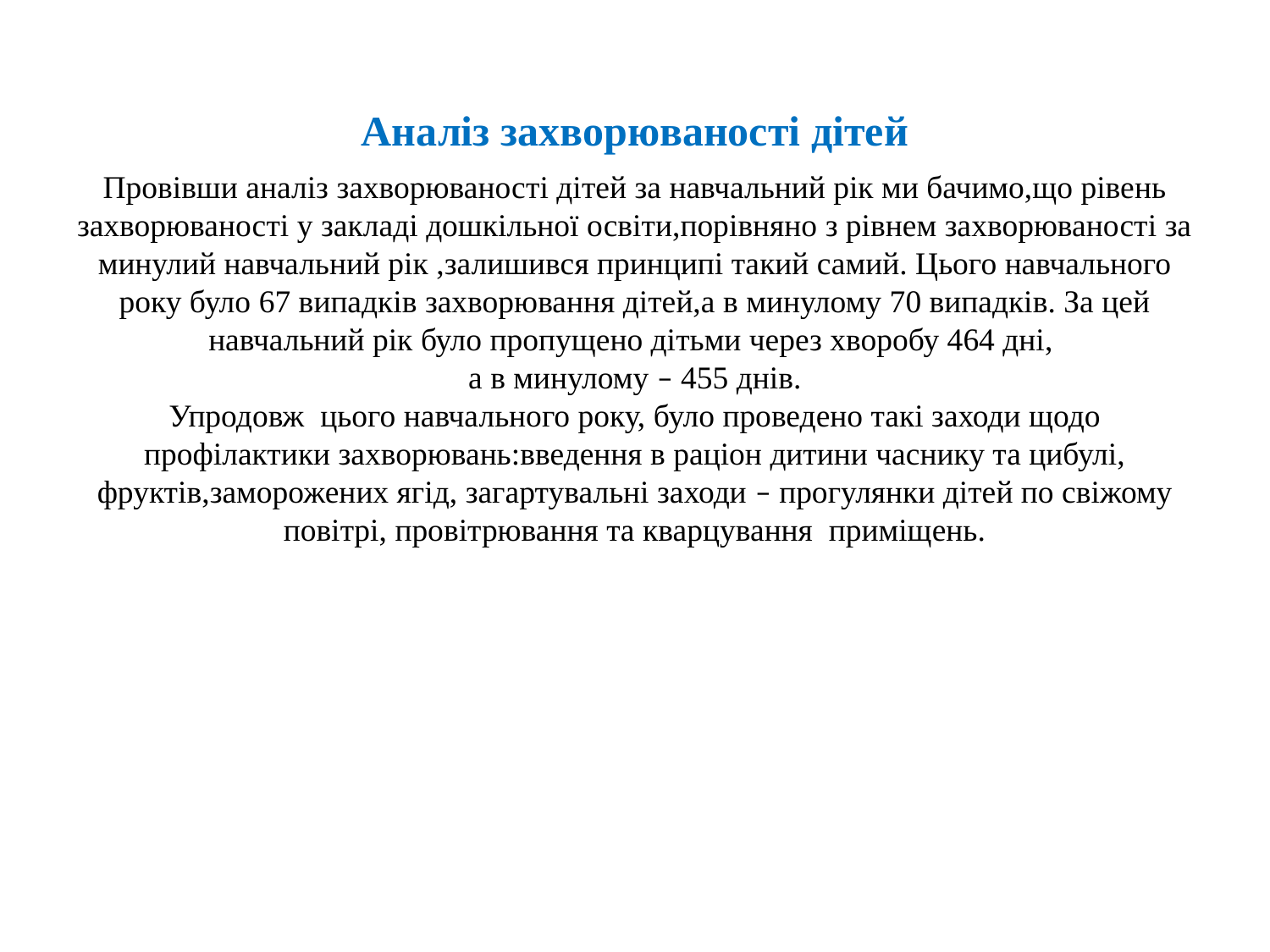

# Аналіз захворюваності дітей Провівши аналіз захворюваності дітей за навчальний рік ми бачимо,що рівень захворюваності у закладі дошкільної освіти,порівняно з рівнем захворюваності за минулий навчальний рік ,залишився принципі такий самий. Цього навчального року було 67 випадків захворювання дітей,а в минулому 70 випадків. За цей навчальний рік було пропущено дітьми через хворобу 464 дні, а в минулому – 455 днів. Упродовж  цього навчального року, було проведено такі заходи щодо профілактики захворювань:введення в раціон дитини часнику та цибулі, фруктів,заморожених ягід, загартувальні заходи – прогулянки дітей по свіжому повітрі, провітрювання та кварцування  приміщень.